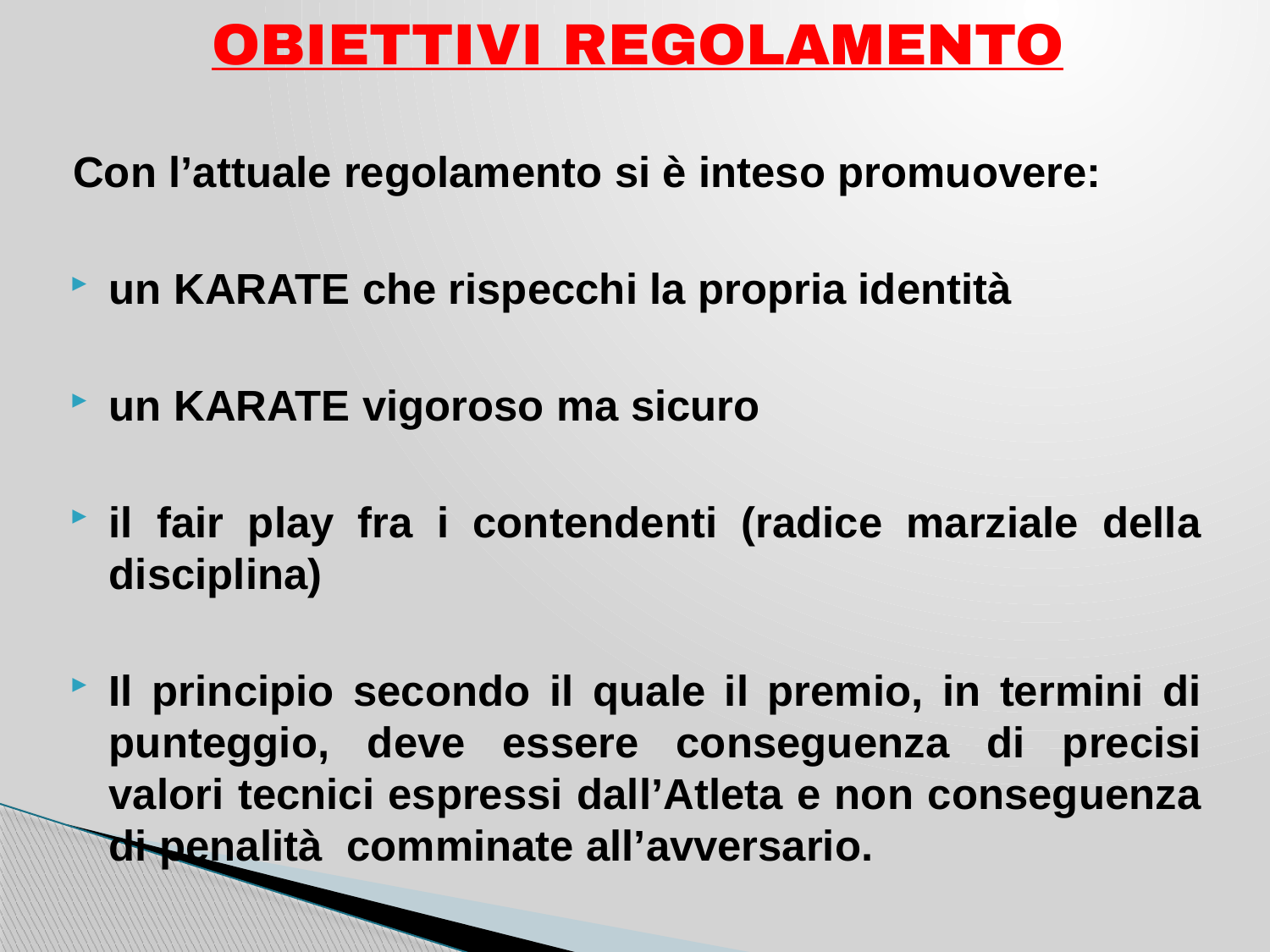

OBIETTIVI REGOLAMENTO

Con l’attuale regolamento si è inteso promuovere:

un KARATE che rispecchi la propria identità

un KARATE vigoroso ma sicuro

il fair play fra i contendenti (radice marziale della disciplina)

Il principio secondo il quale il premio, in termini di punteggio, deve essere conseguenza di precisi valori tecnici espressi dall’Atleta e non conseguenza di penalità  comminate all’avversario.